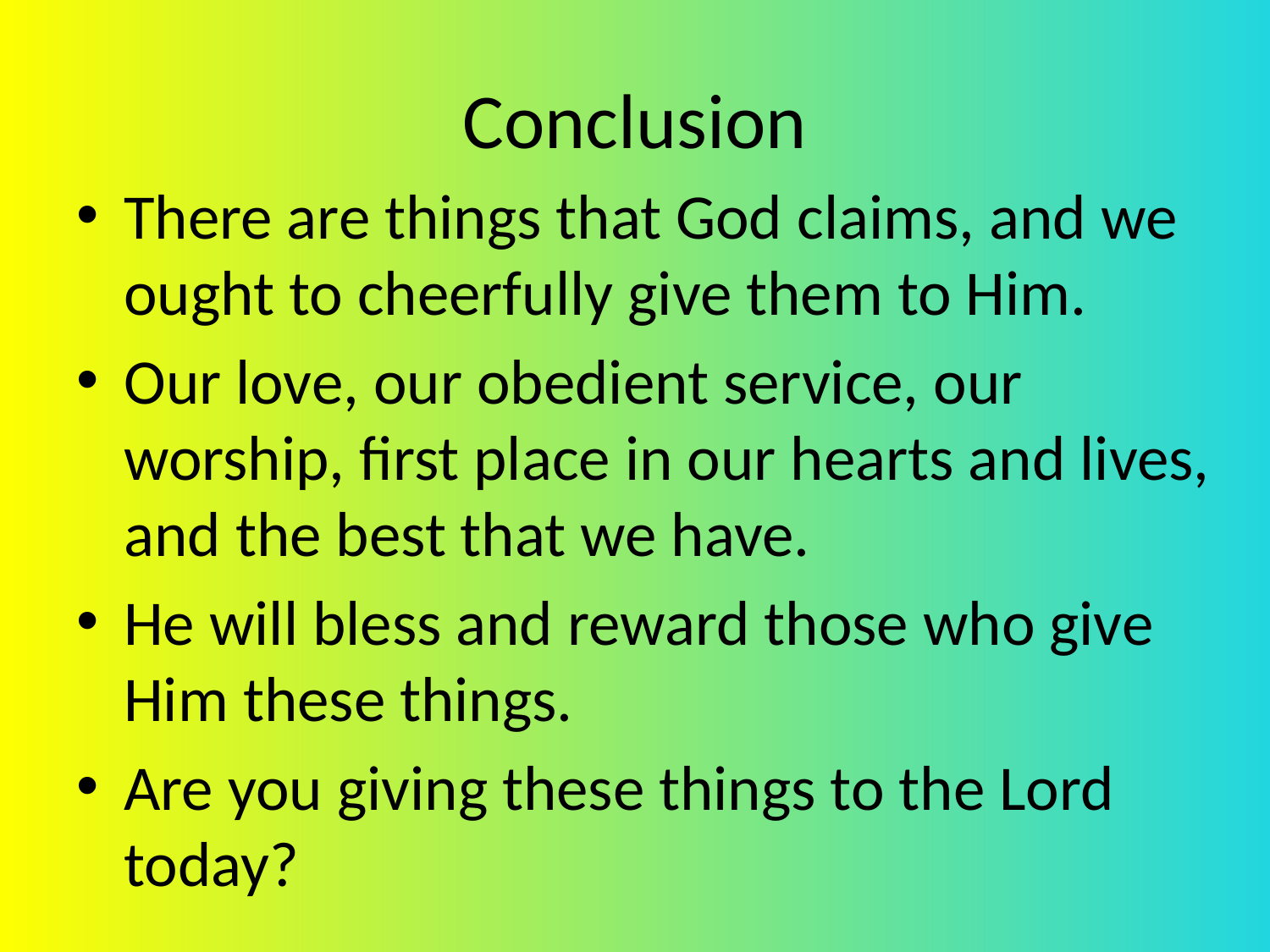

# Conclusion
There are things that God claims, and we ought to cheerfully give them to Him.
Our love, our obedient service, our worship, first place in our hearts and lives, and the best that we have.
He will bless and reward those who give Him these things.
Are you giving these things to the Lord today?